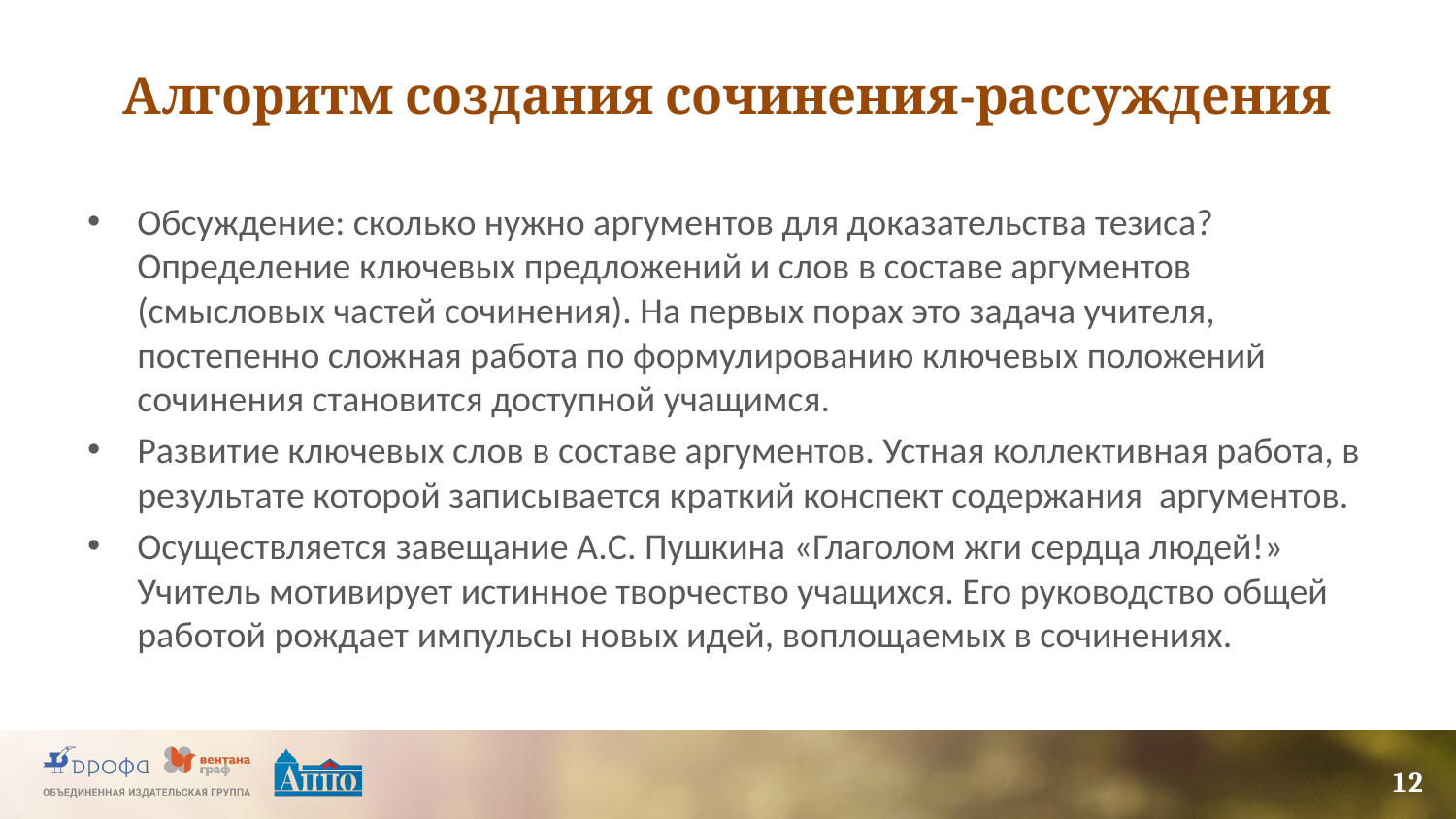

# Алгоритм создания сочинения-рассуждения
Обсуждение: сколько нужно аргументов для доказательства тезиса? Определение ключевых предложений и слов в составе аргументов (смысловых частей сочинения). На первых порах это задача учителя, постепенно сложная работа по формулированию ключевых положений сочинения становится доступной учащимся.
Развитие ключевых слов в составе аргументов. Устная коллективная работа, в результате которой записывается краткий конспект содержания  аргументов.
Осуществляется завещание А.С. Пушкина «Глаголом жги сердца людей!» Учитель мотивирует истинное творчество учащихся. Его руководство общей работой рождает импульсы новых идей, воплощаемых в сочинениях.

12